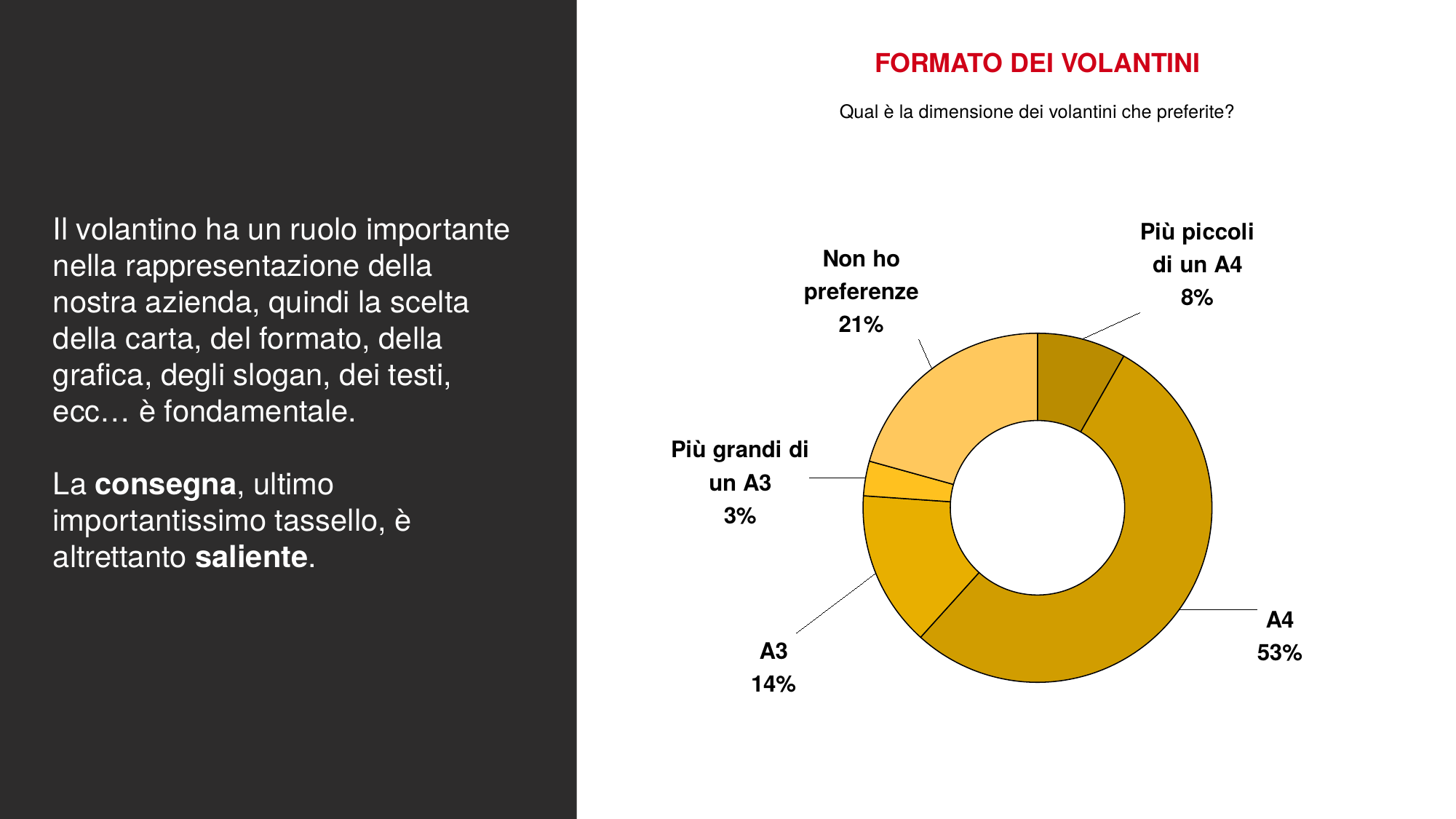

Formato dei volantini
Qual è la dimensione dei volantini che preferite?

### Chart

| Category | Più piccoli di un A4 |
|---|---|
| Più piccoli di un A4 | 8.243003 |
| A4 | 53.442402 |
| A3 | 14.411941 |
| Più grandi di un A3 | 3.208394 |
| Non ho preferenze | 20.69426 |
Il volantino ha un ruolo importante nella rappresentazione della nostra azienda, quindi la scelta della carta, del formato, della grafica, degli slogan, dei testi, ecc… è fondamentale.

La consegna, ultimo importantissimo tassello, è altrettanto saliente.